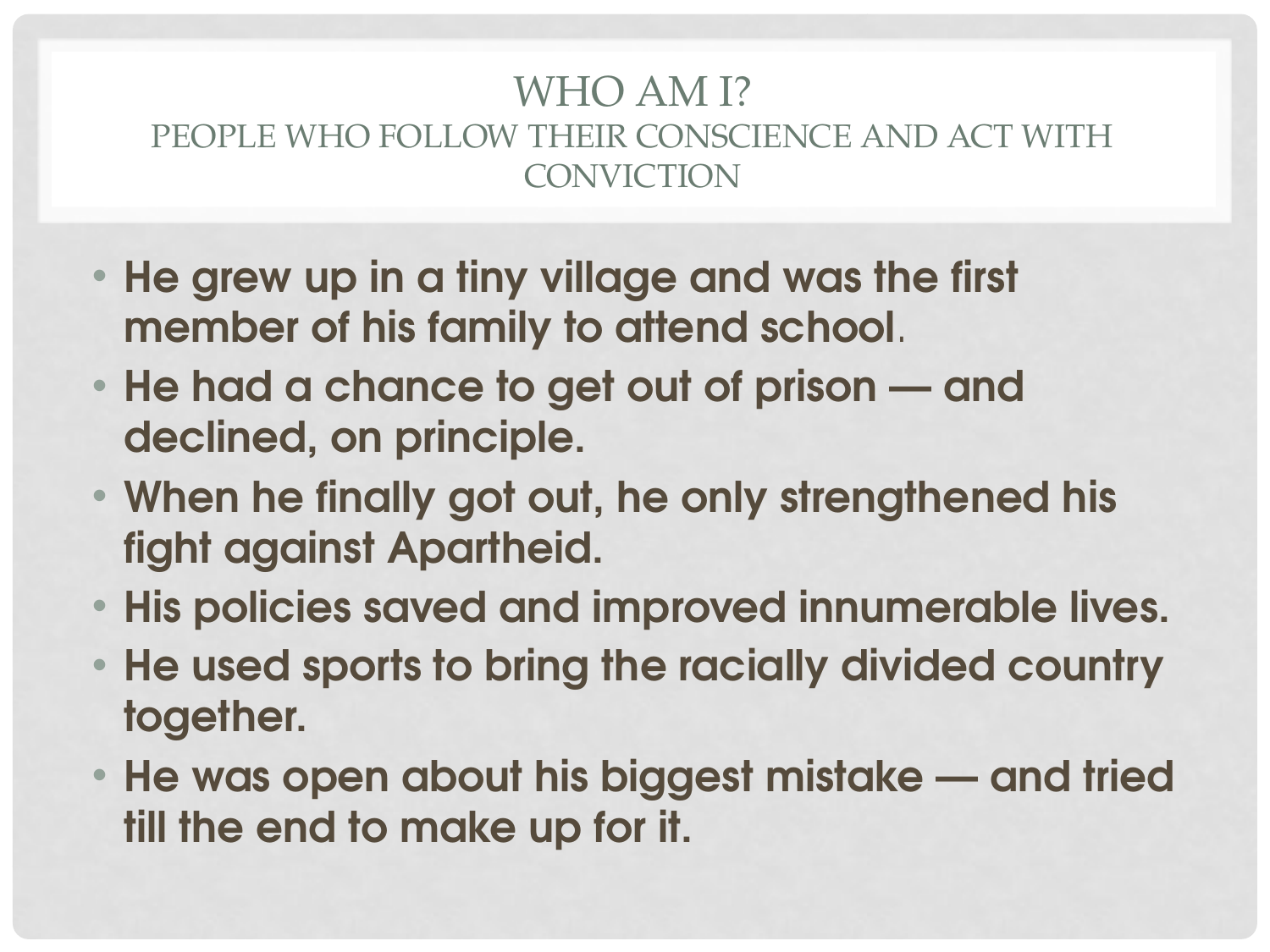

# Who am i? people who follow their conscience and act with conviction
He grew up in a tiny village and was the first member of his family to attend school.
He had a chance to get out of prison — and declined, on principle.
When he finally got out, he only strengthened his fight against Apartheid.
His policies saved and improved innumerable lives.
He used sports to bring the racially divided country together.
He was open about his biggest mistake — and tried till the end to make up for it.